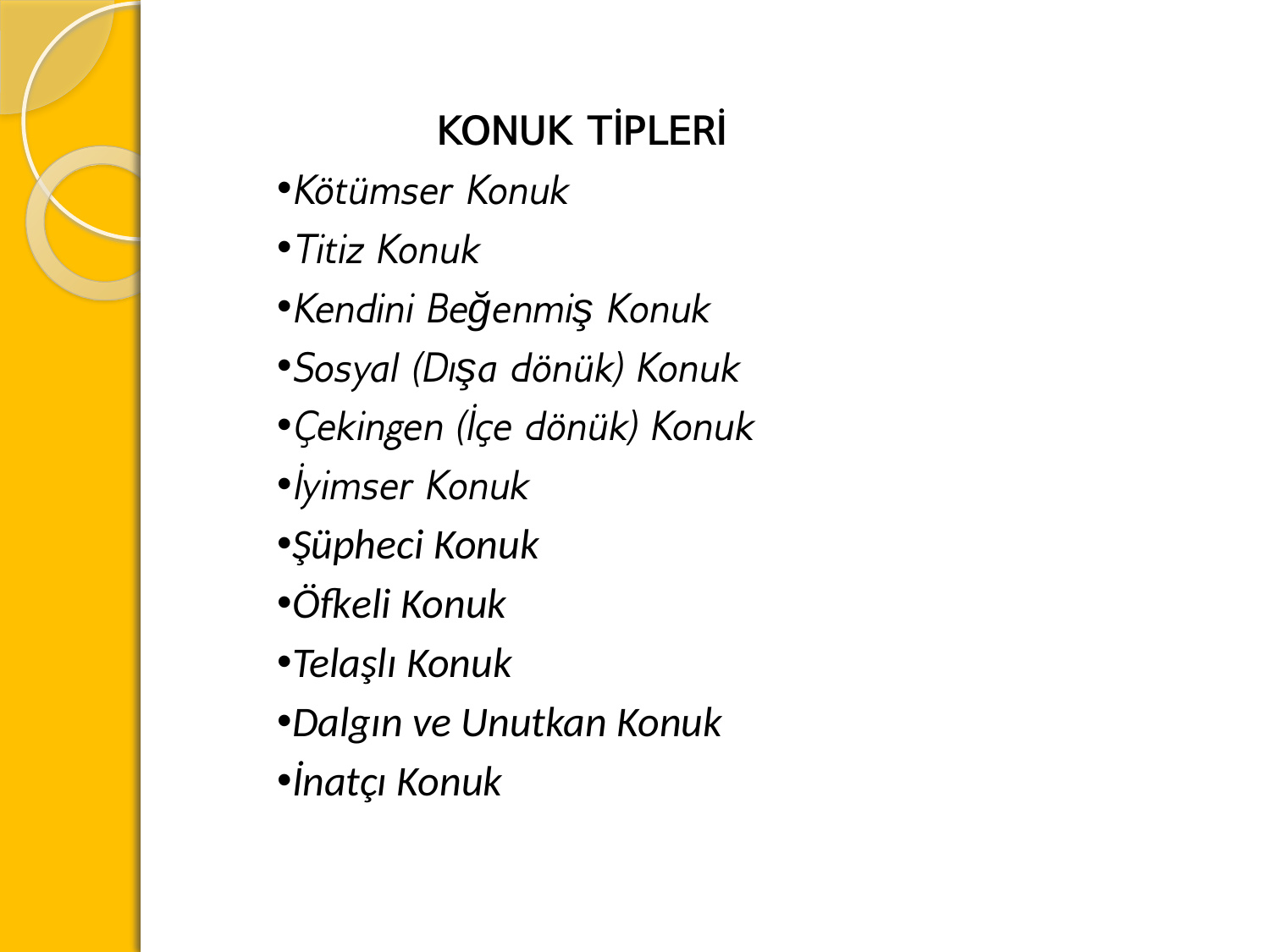

KONUK TİPLERİ
Kötümser Konuk
Titiz Konuk
Kendini Beğenmiş Konuk
Sosyal (Dışa dönük) Konuk
Çekingen (İçe dönük) Konuk
İyimser Konuk
Şüpheci Konuk
Öfkeli Konuk
Telaşlı Konuk
Dalgın ve Unutkan Konuk
İnatçı Konuk